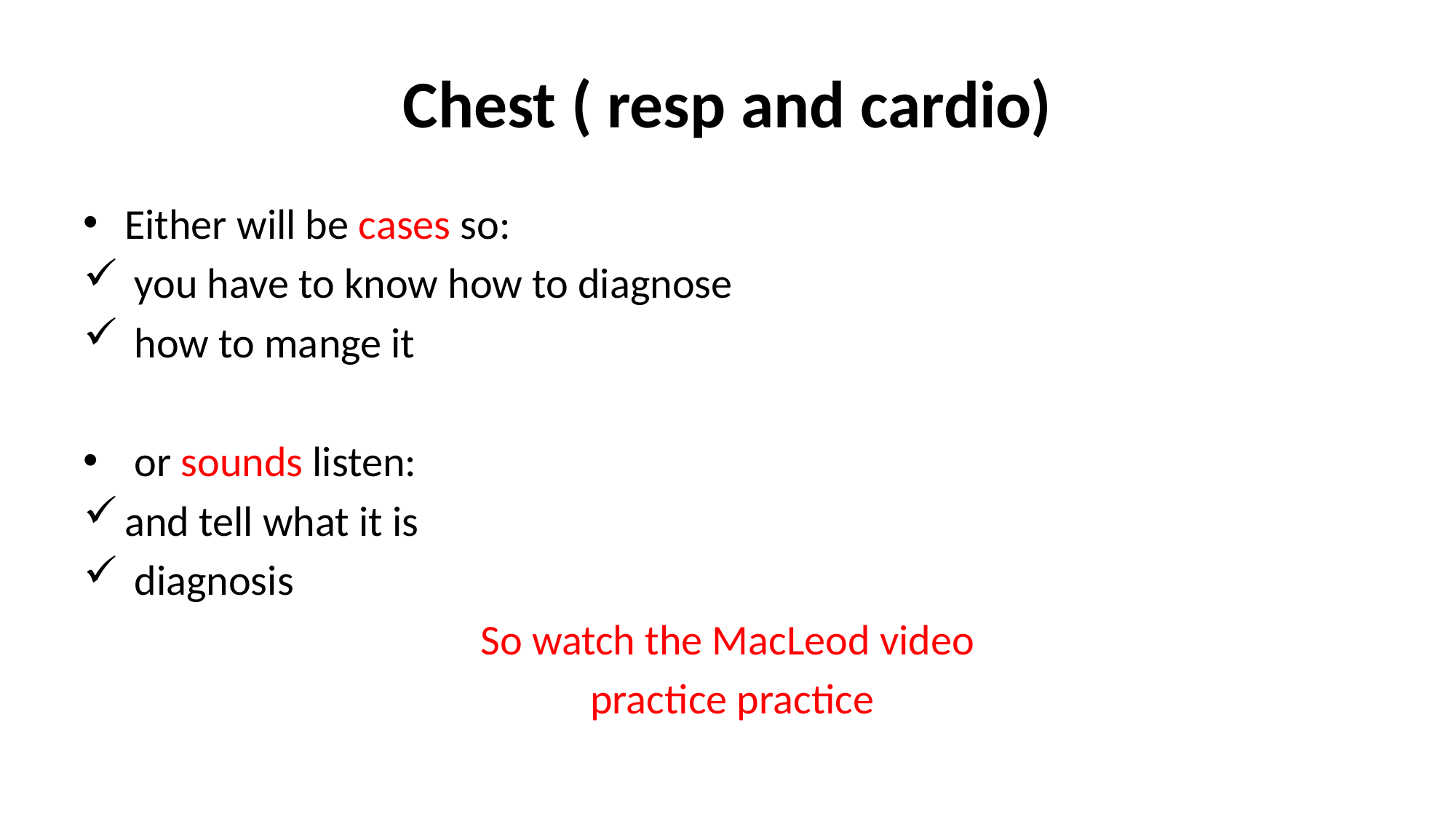

# Chest ( resp and cardio)
Either will be cases so:
 you have to know how to diagnose
 how to mange it

 or sounds listen:
and tell what it is
 diagnosis
So watch the MacLeod video
 practice practice